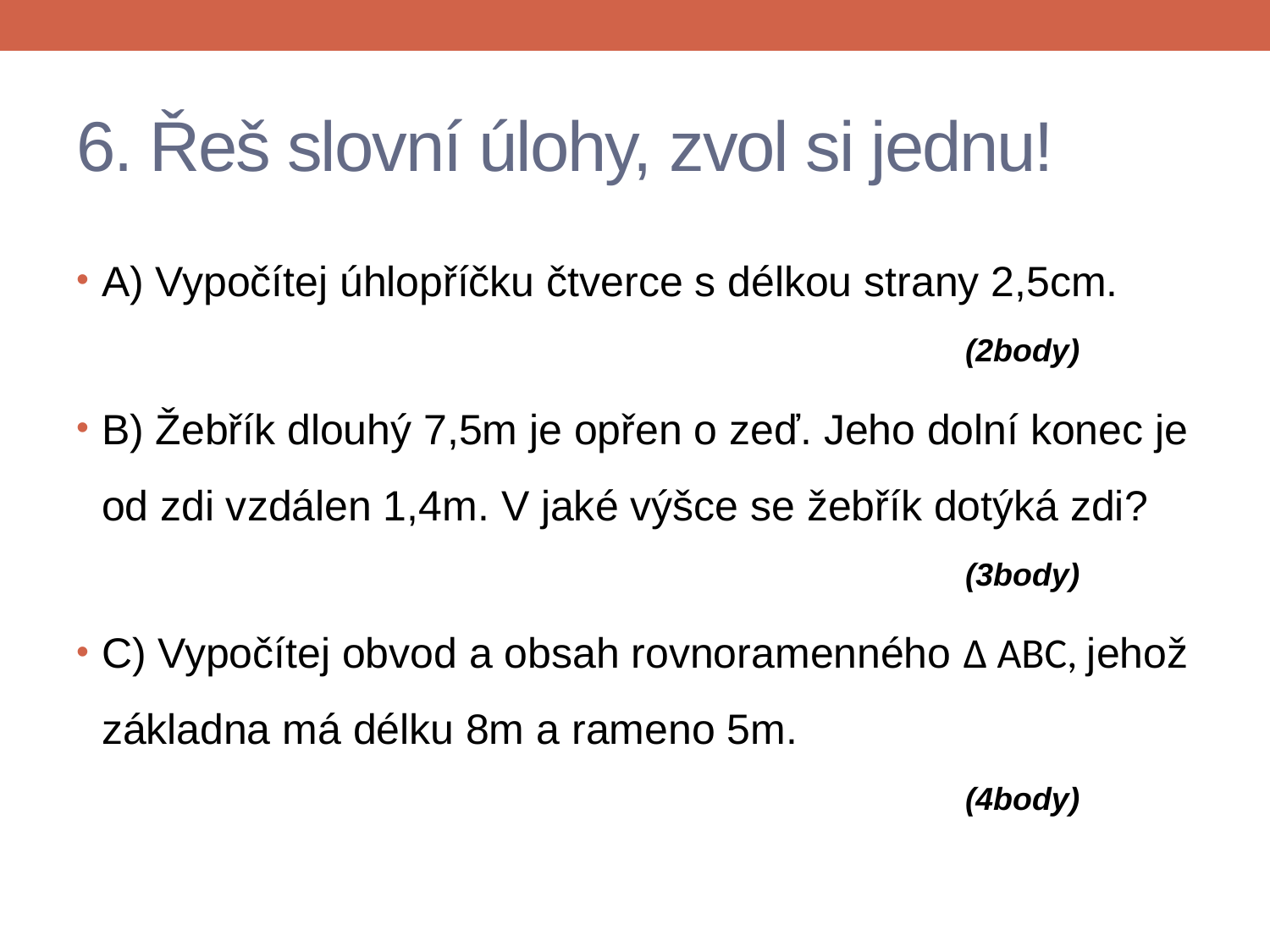

# 6. Řeš slovní úlohy, zvol si jednu!
A) Vypočítej úhlopříčku čtverce s délkou strany 2,5cm.
							(2body)
B) Žebřík dlouhý 7,5m je opřen o zeď. Jeho dolní konec je od zdi vzdálen 1,4m. V jaké výšce se žebřík dotýká zdi?
							(3body)
C) Vypočítej obvod a obsah rovnoramenného Δ ABC, jehož základna má délku 8m a rameno 5m.
							(4body)